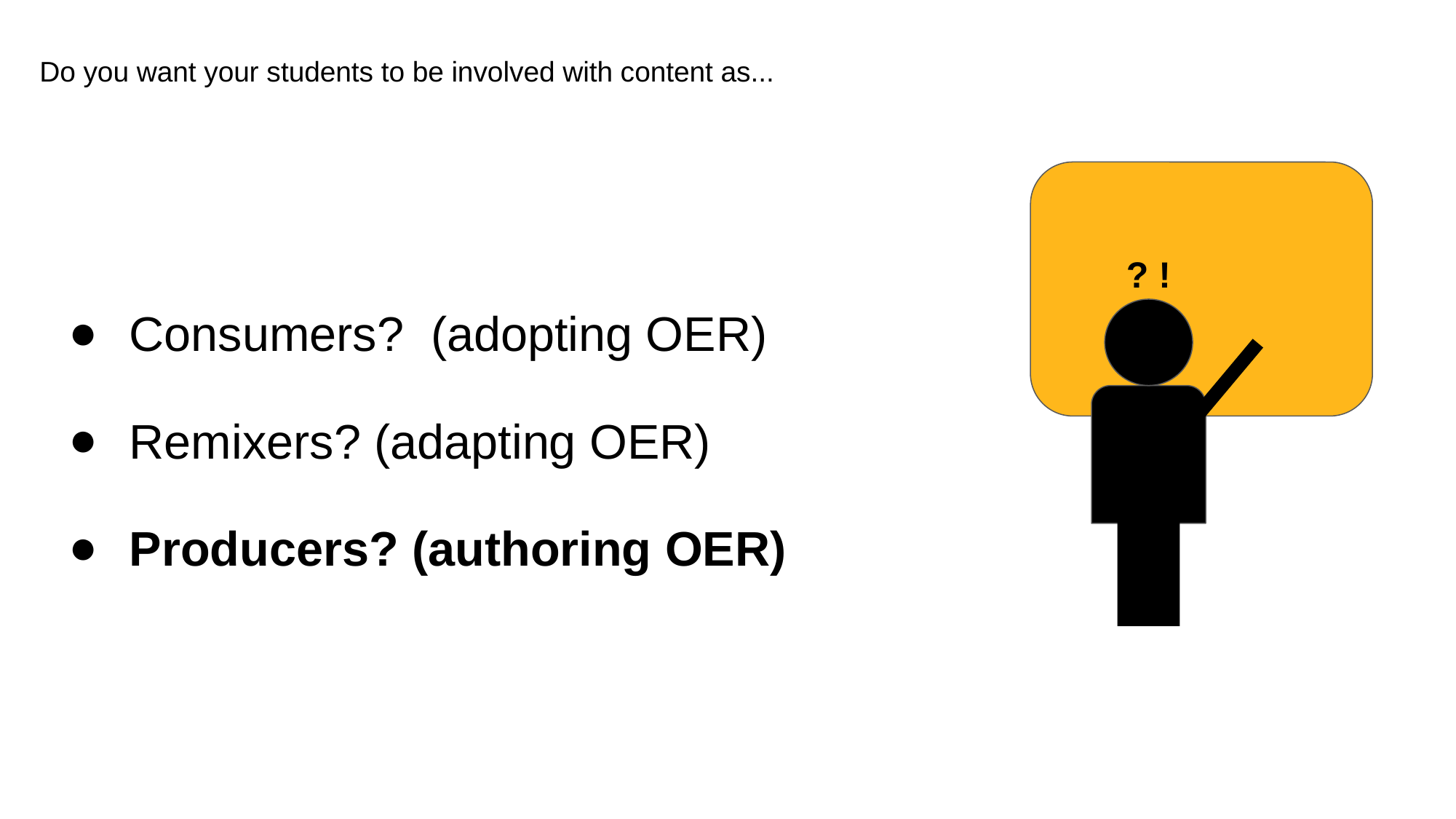

Do you want your students to be involved with content as...
Consumers?  (adopting OER)
Remixers? (adapting OER)
Producers? (authoring OER)

? !